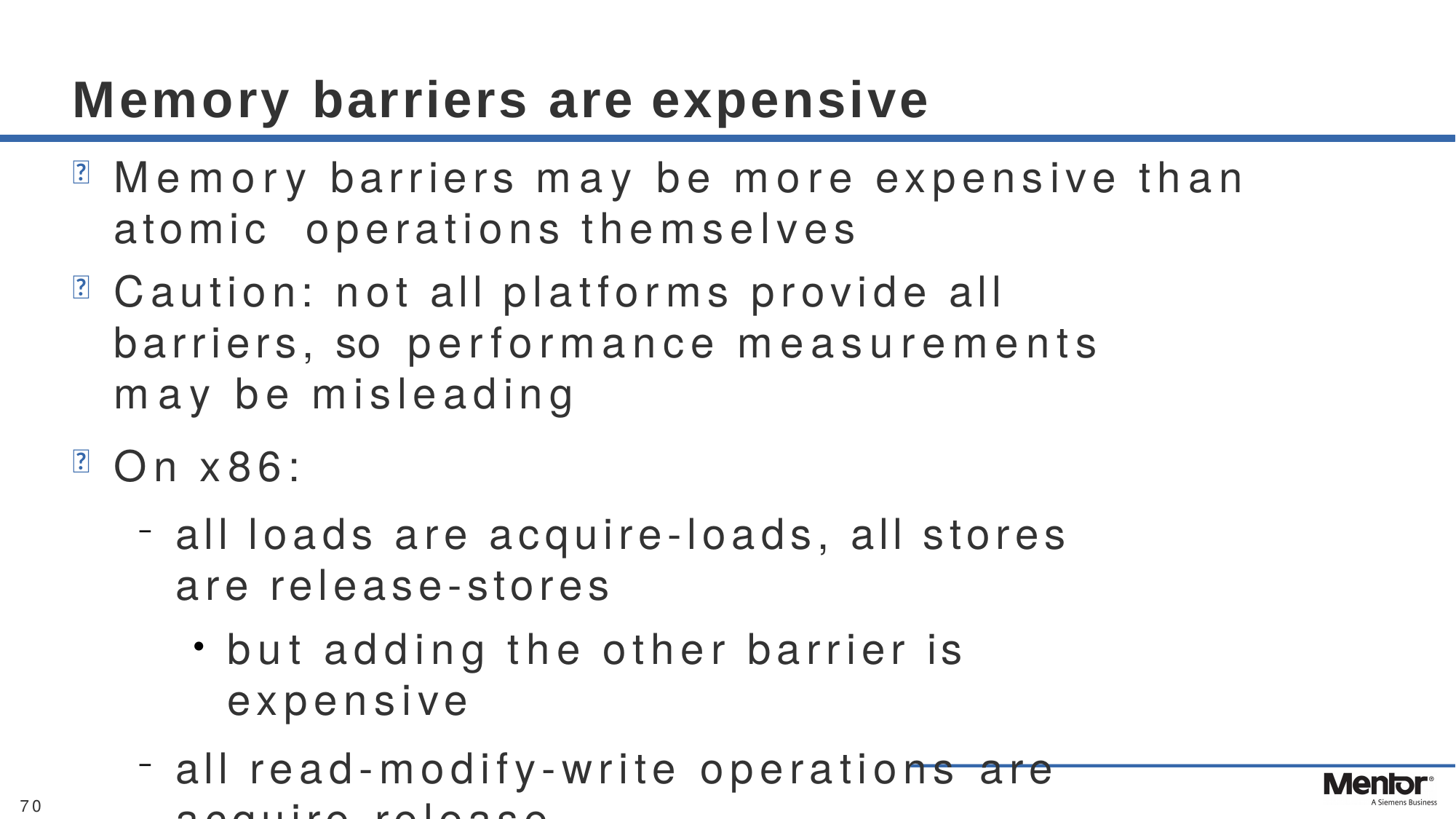

# Memory barriers are expensive
Memory barriers may be more expensive than atomic  operations themselves
Caution: not all platforms provide all barriers, so  performance measurements may be misleading
On x86:
all loads are acquire-loads, all stores are release-stores
but adding the other barrier is expensive
all read-modify-write operations are acquire-release
acq_rel and seq_cst are the same thing

70